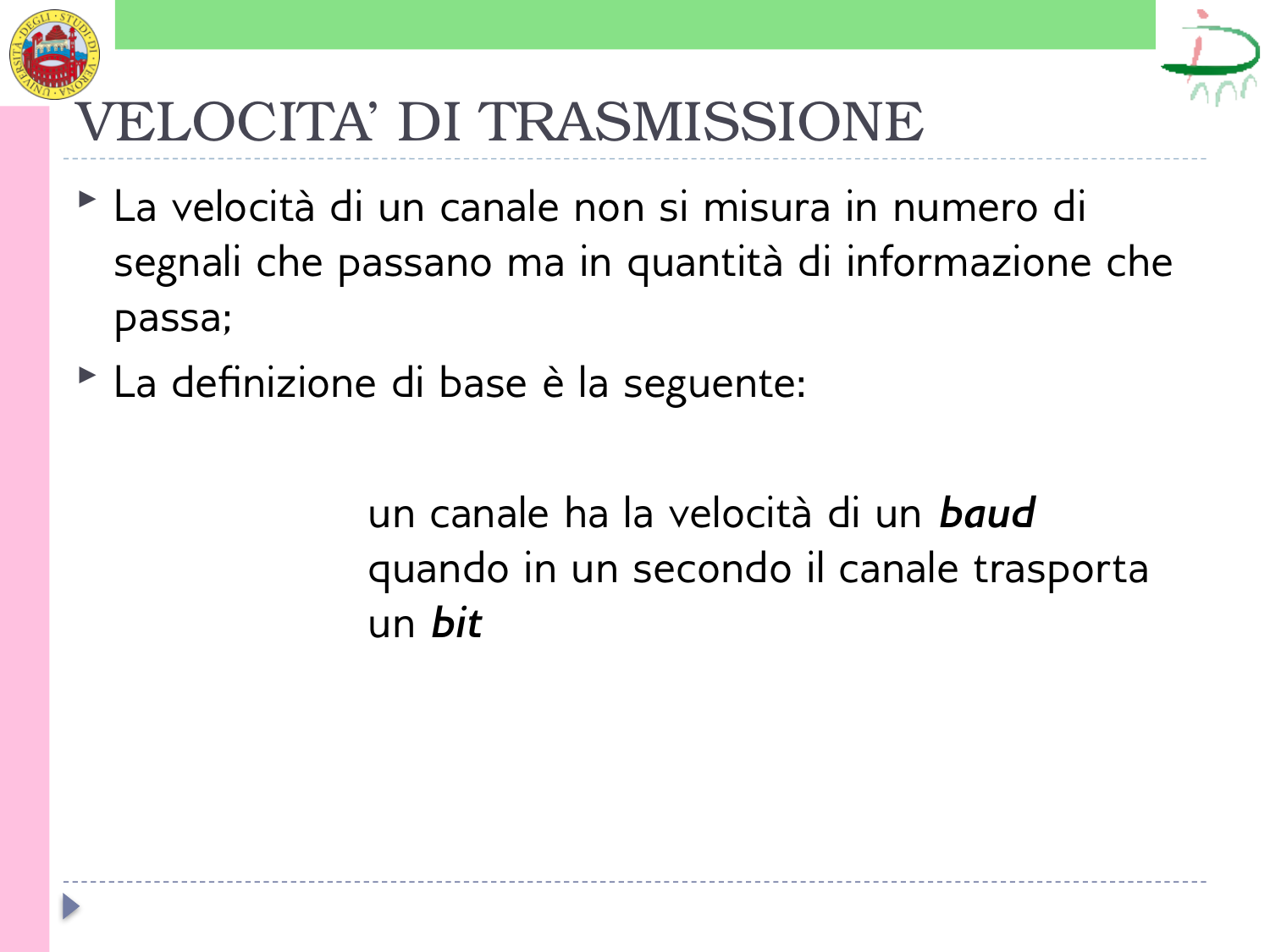

# VELOCITA’ DI TRASMISSIONE
La velocità di un canale non si misura in numero di segnali che passano ma in quantità di informazione che passa;
La definizione di base è la seguente:

			un canale ha la velocità di un baud
		quando in un secondo il canale trasporta
		un bit